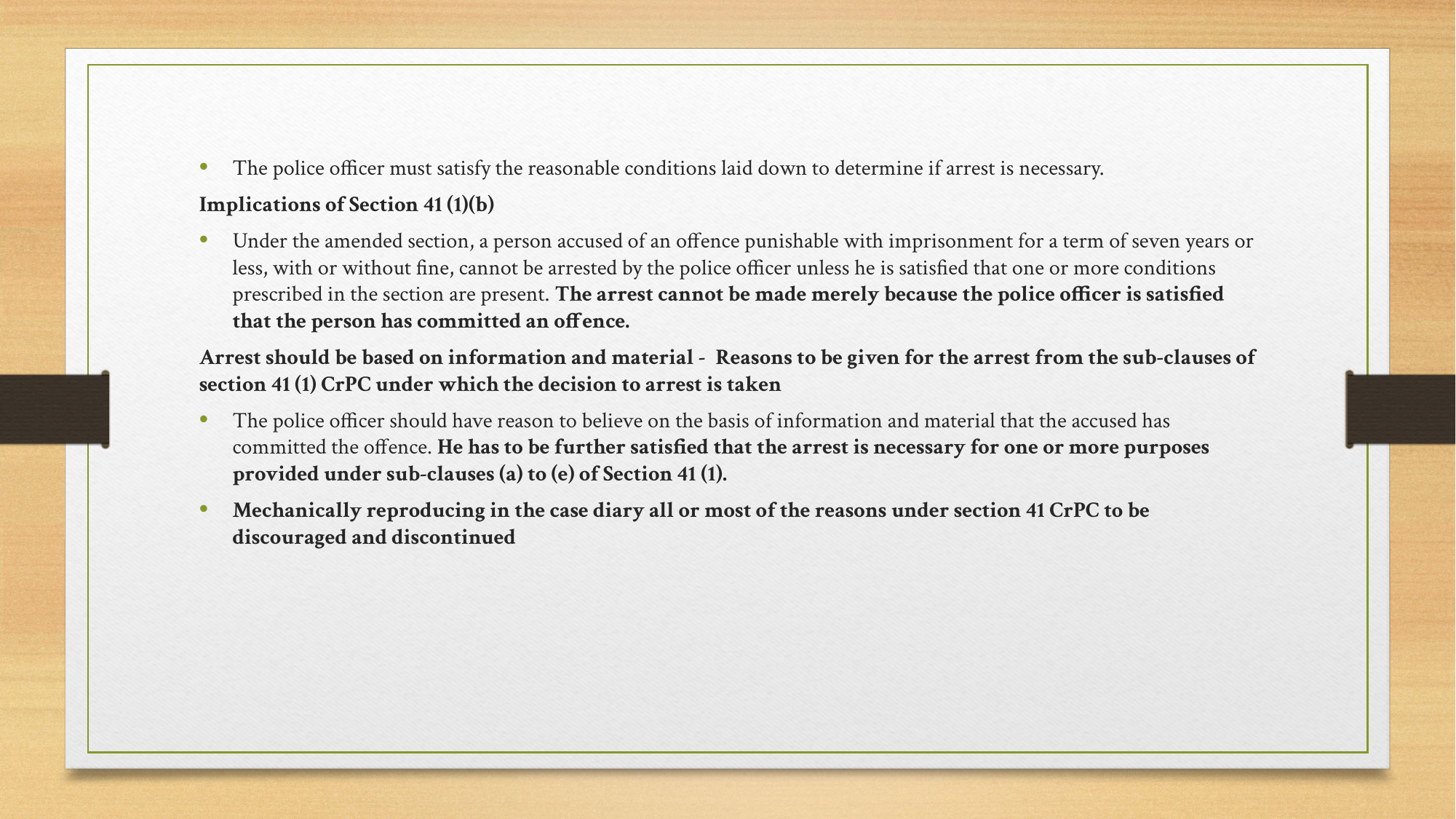

The police officer must satisfy the reasonable conditions laid down to determine if arrest is necessary.
Implications of Section 41 (1)(b)
Under the amended section, a person accused of an offence punishable with imprisonment for a term of seven years or less, with or without fine, cannot be arrested by the police officer unless he is satisfied that one or more conditions prescribed in the section are present. The arrest cannot be made merely because the police officer is satisfied that the person has committed an offence.
Arrest should be based on information and material -  Reasons to be given for the arrest from the sub-clauses of section 41 (1) CrPC under which the decision to arrest is taken
The police officer should have reason to believe on the basis of information and material that the accused has committed the offence. He has to be further satisfied that the arrest is necessary for one or more purposes provided under sub-clauses (a) to (e) of Section 41 (1).
Mechanically reproducing in the case diary all or most of the reasons under section 41 CrPC to be discouraged and discontinued